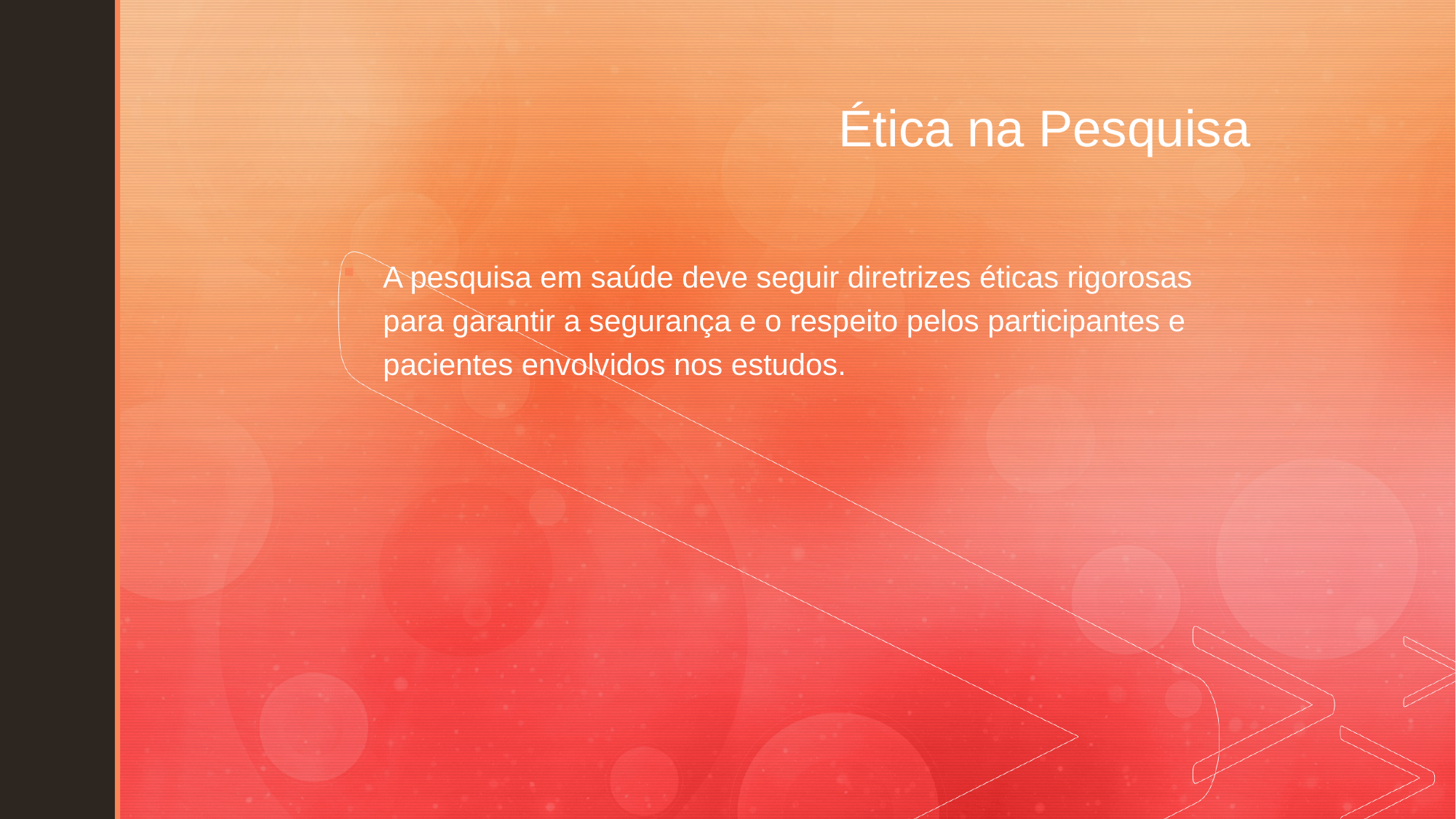

# Ética na Pesquisa
A pesquisa em saúde deve seguir diretrizes éticas rigorosas para garantir a segurança e o respeito pelos participantes e pacientes envolvidos nos estudos.